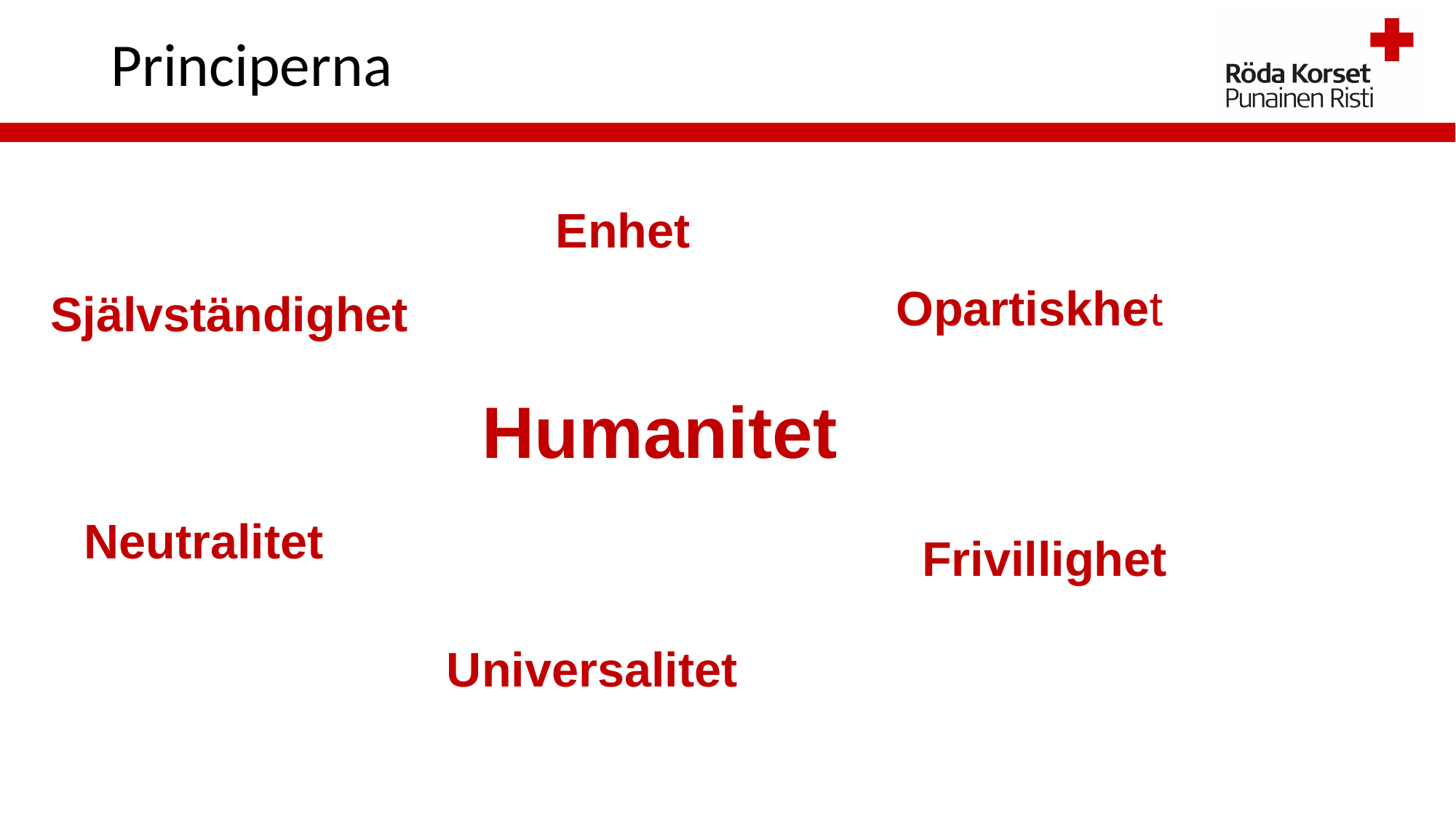

# Principerna

Enhet
Självständighet
Opartiskhet
Humanitet
Neutralitet
Frivillighet
Universalitet